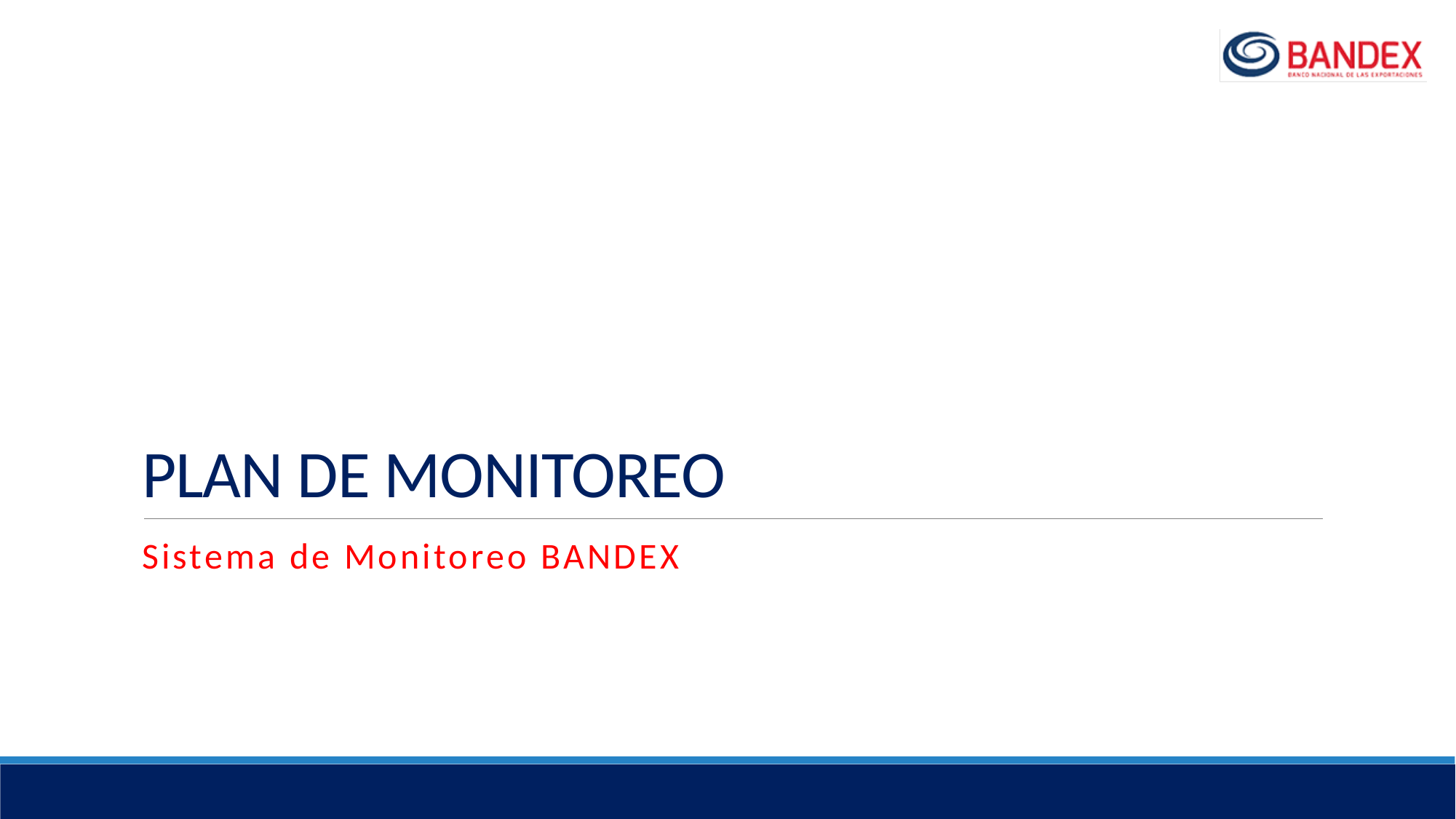

# PLAN DE MONITOREO
Sistema de Monitoreo BANDEX